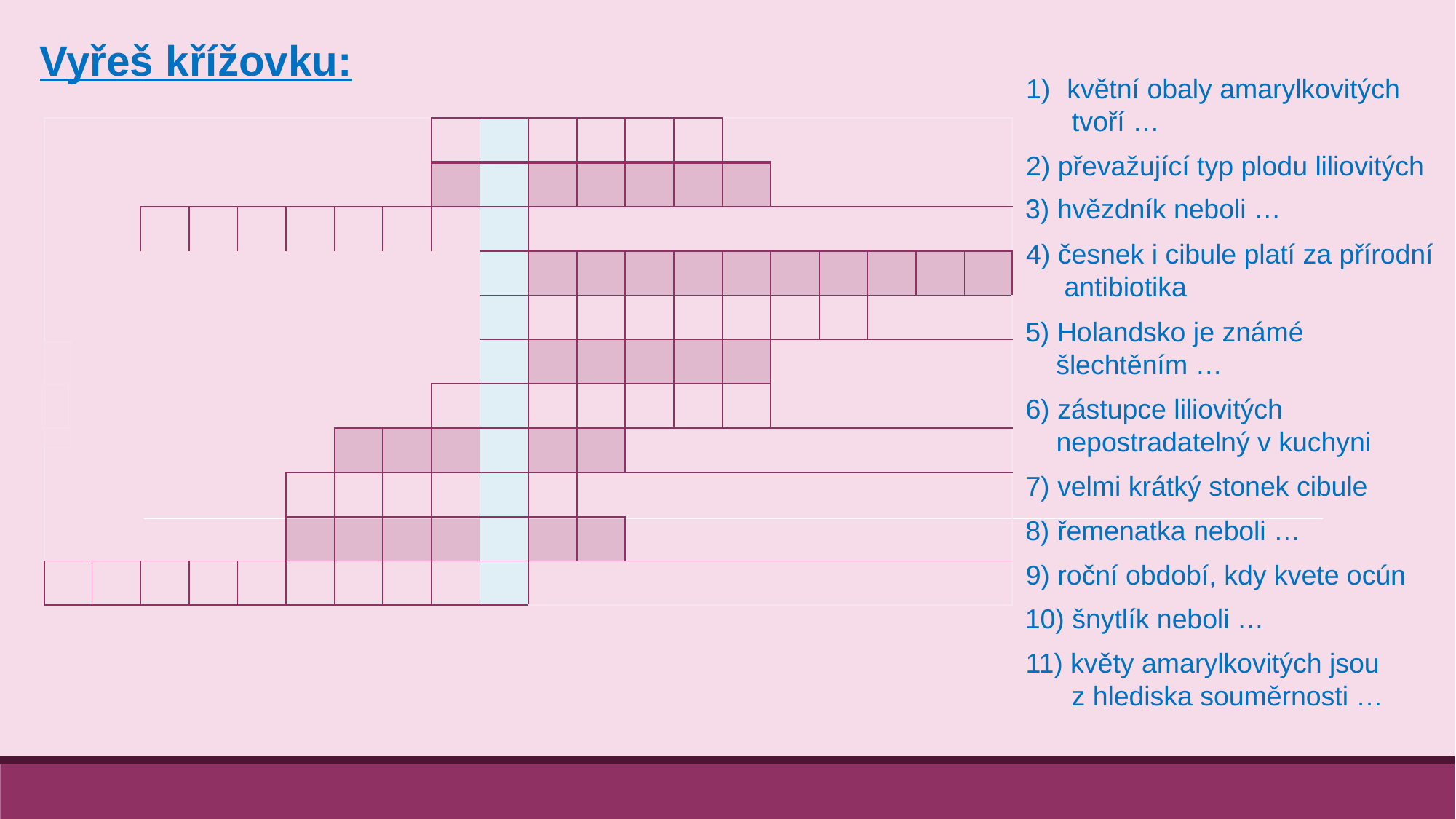

Vyřeš křížovku:
květní obaly amarylkovitých
      tvoří …
|  |  |  |  |  |  |  |  |  |  |  |  |  |  |  |  |  |  |  |  |
| --- | --- | --- | --- | --- | --- | --- | --- | --- | --- | --- | --- | --- | --- | --- | --- | --- | --- | --- | --- |
|  |  |  |  |  |  |  |  |  |  |  |  |  |  |  |  |  |  |  |  |
|  |  |  |  |  |  |  |  |  |  |  |  |  |  |  |  |  |  |  |  |
|  |  |  |  |  |  |  |  |  |  |  |  |  |  |  |  |  |  |  |  |
|  |  |  |  |  |  |  |  |  |  |  |  |  |  |  |  |  |  |  |  |
|  |  |  |  |  |  |  |  |  |  |  |  |  |  |  |  |  |  |  |  |
|  |  |  |  |  |  |  |  |  |  |  |  |  |  |  |  |  |  |  |  |
|  |  |  |  |  |  |  |  |  |  |  |  |  |  |  |  |  |  |  |  |
|  |  |  |  |  |  |  |  |  |  |  |  |  |  |  |  |  |  |  |  |
|  |  |  |  |  |  |  |  |  |  |  |  |  |  |  |  |  |  |  |  |
|  |  |  |  |  |  |  |  |  |  |  |  |  |  |  |  |  |  |  |  |
2) převažující typ plodu liliovitých
3) hvězdník neboli …
4) česnek i cibule platí za přírodní
     antibiotika
5) Holandsko je známé
    šlechtěním …
|  |
| --- |
|  |
| --- |
6) zástupce liliovitých
    nepostradatelný v kuchyni
7) velmi krátký stonek cibule
8) řemenatka neboli …
9) roční období, kdy kvete ocún
10) šnytlík neboli …
11) květy amarylkovitých jsou
      z hlediska souměrnosti …